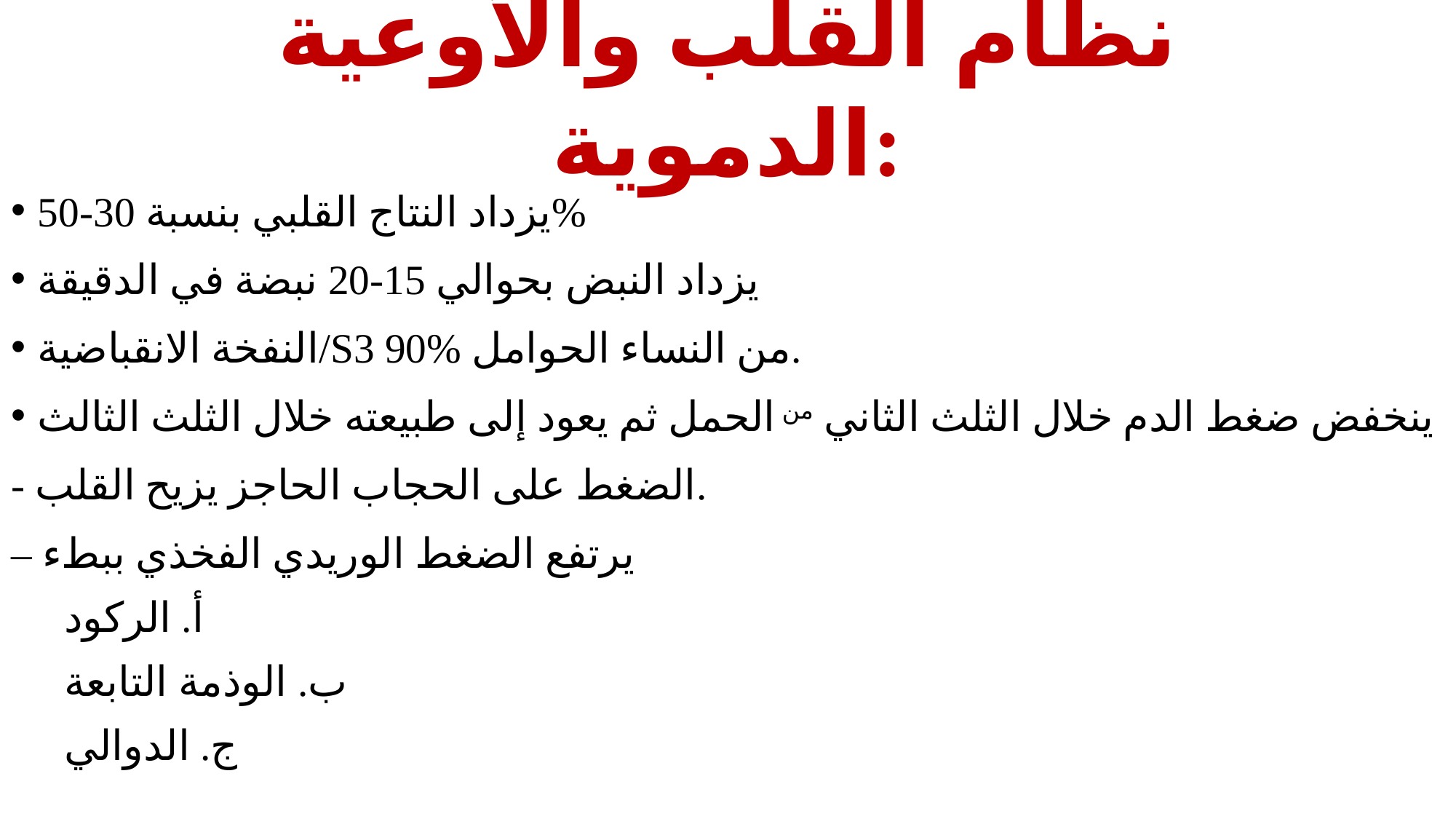

# نظام القلب والأوعية الدموية:
يزداد النتاج القلبي بنسبة 30-50%
يزداد النبض بحوالي 15-20 نبضة في الدقيقة
النفخة الانقباضية/S3 90% من النساء الحوامل.
ينخفض ضغط الدم خلال الثلث الثاني من الحمل ثم يعود إلى طبيعته خلال الثلث الثالث
- الضغط على الحجاب الحاجز يزيح القلب.
– يرتفع الضغط الوريدي الفخذي ببطء
أ. الركود
ب. الوذمة التابعة
ج. الدوالي